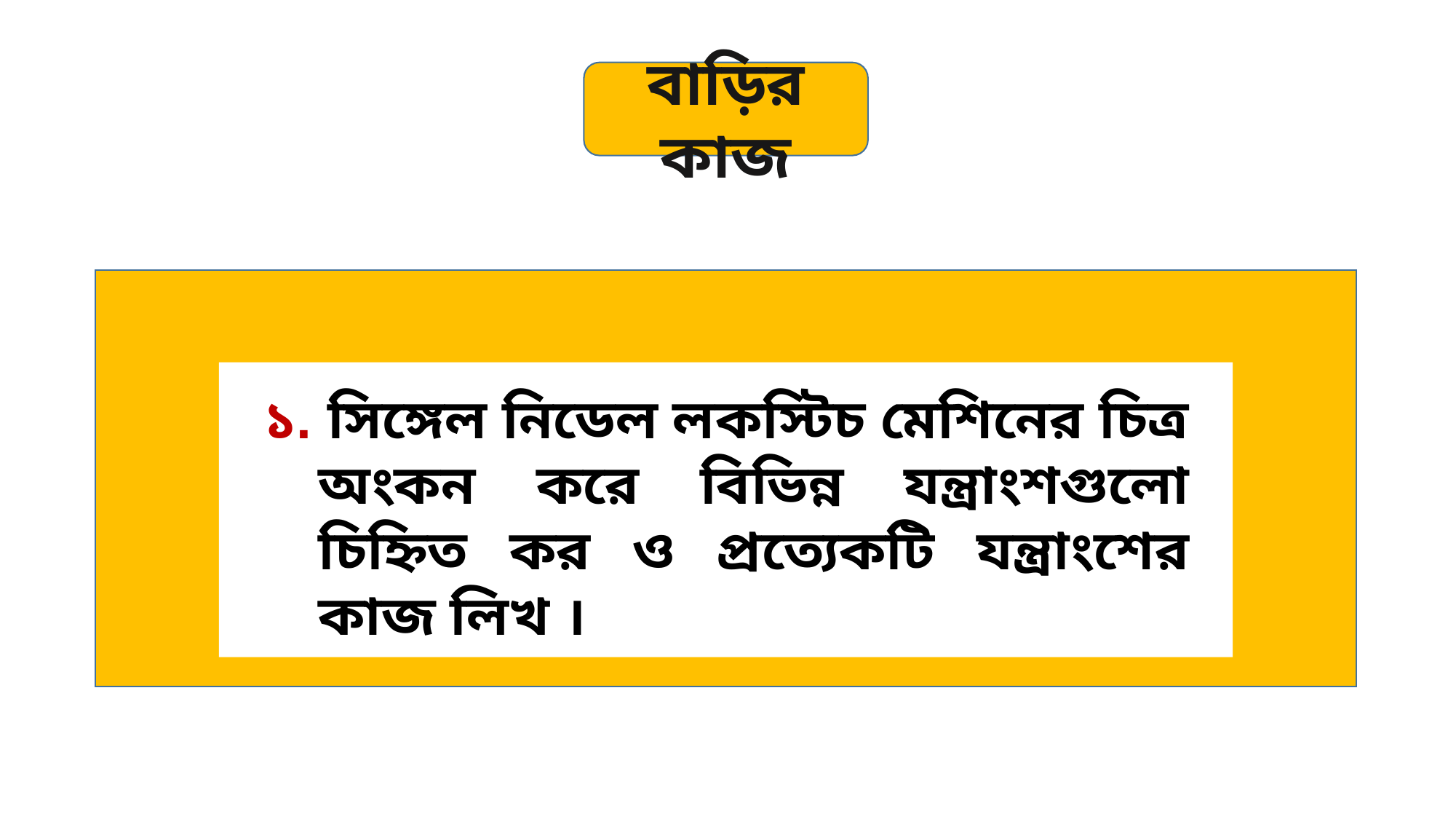

বাড়ির কাজ

১. সিঙ্গেল নিডেল লকস্টিচ মেশিনের চিত্র অংকন করে বিভিন্ন যন্ত্রাংশগুলো চিহ্নিত কর ও প্রত্যেকটি যন্ত্রাংশের কাজ লিখ ।